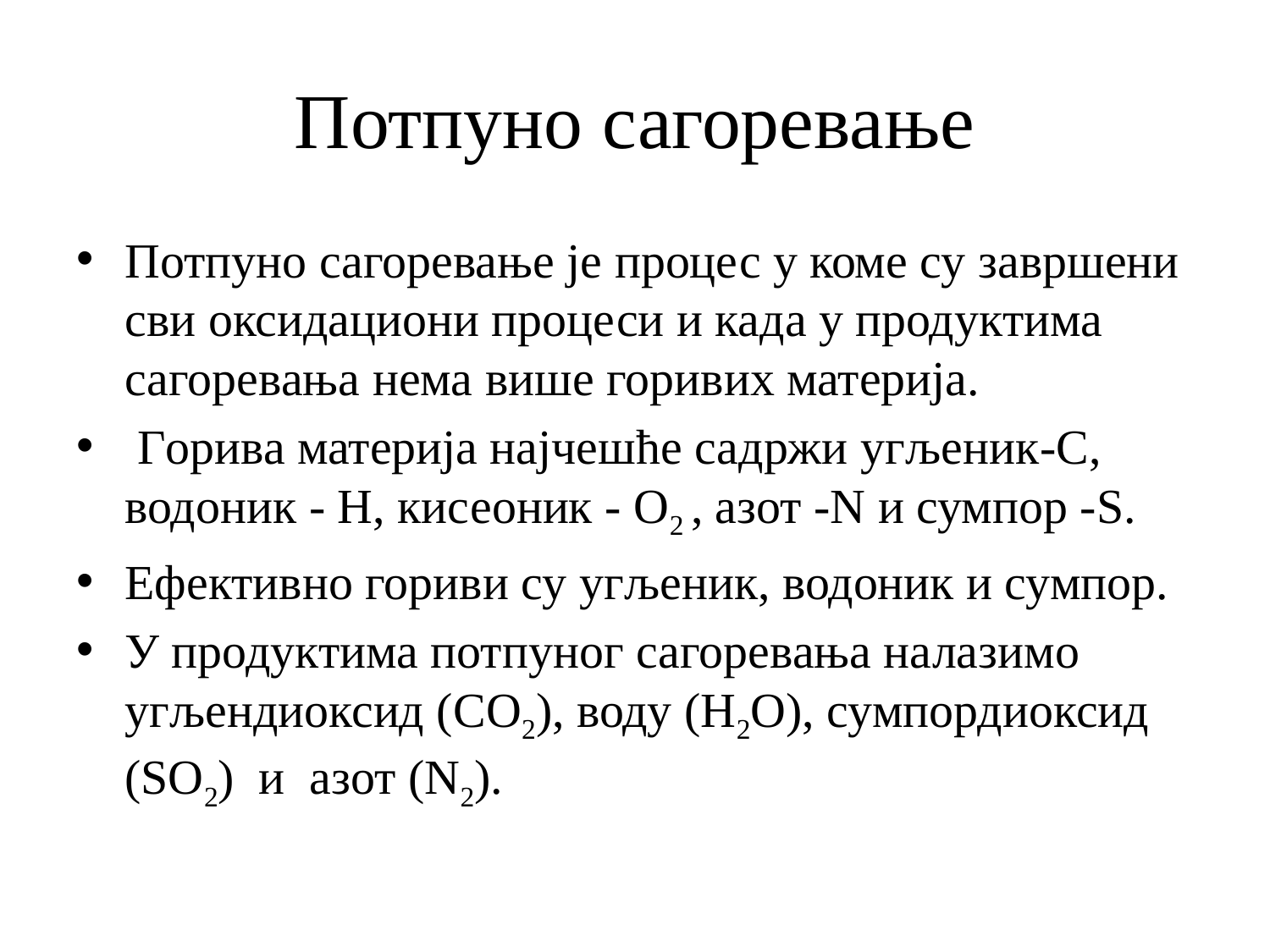

# Потпуно сагоревање
Потпуно сагоревање је процес у коме су завршени сви оксидациони процеси и када у продуктима сагоревања нема више горивих материја.
 Горива материја најчешће садржи угљеник-C, водоник - H, кисеоник - O2 , азот -N и сумпор -S.
Ефективно гориви су угљеник, водоник и сумпор.
У продуктима потпуног сагоревања налазимо угљендиоксид (CO2), воду (H2O), сумпордиоксид (SO2)  и  азот (N2).